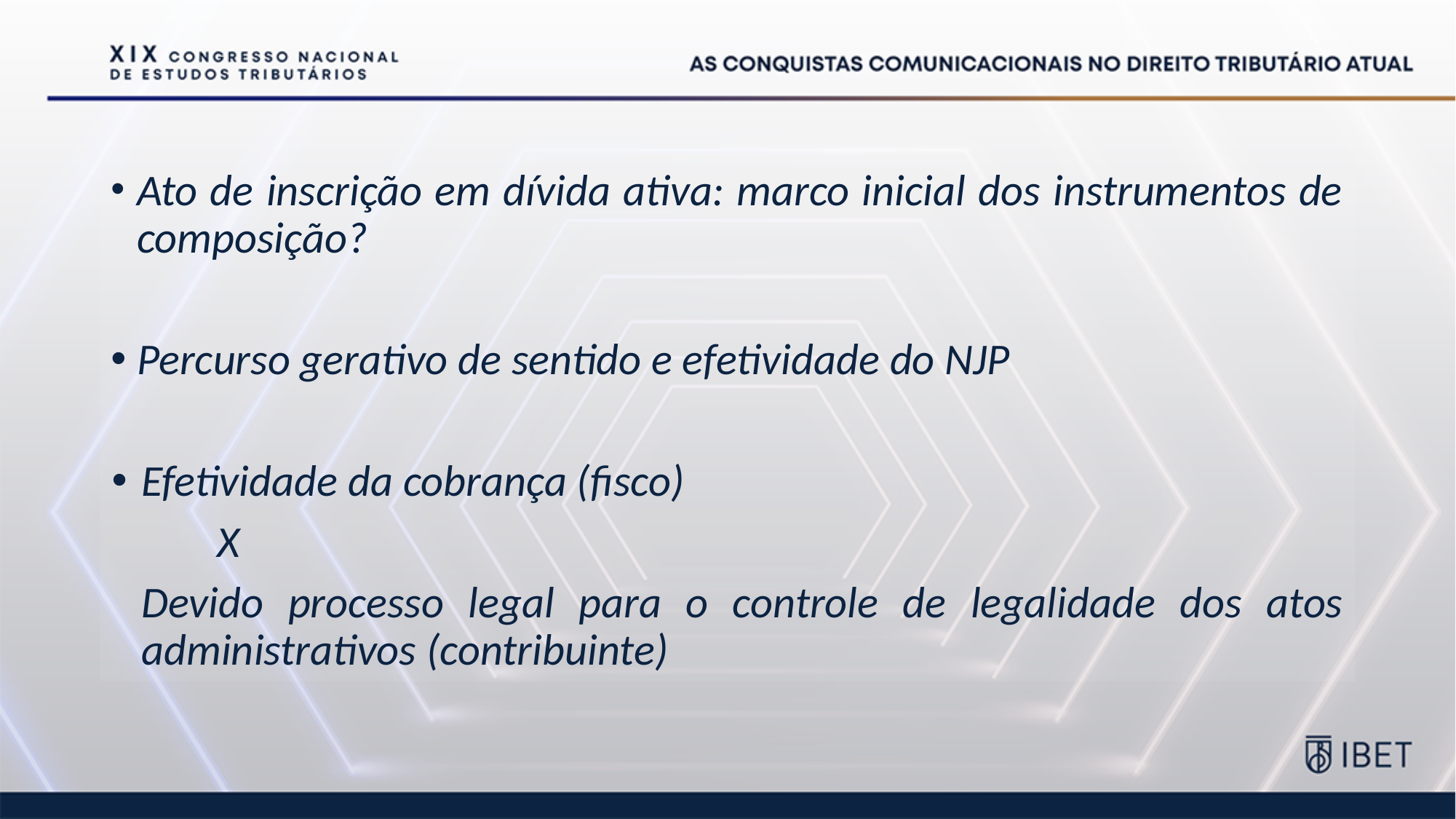

Ato de inscrição em dívida ativa: marco inicial dos instrumentos de composição?

Percurso gerativo de sentido e efetividade do NJP

Efetividade da cobrança (fisco)
			 X
Devido processo legal para o controle de legalidade dos atos administrativos (contribuinte)